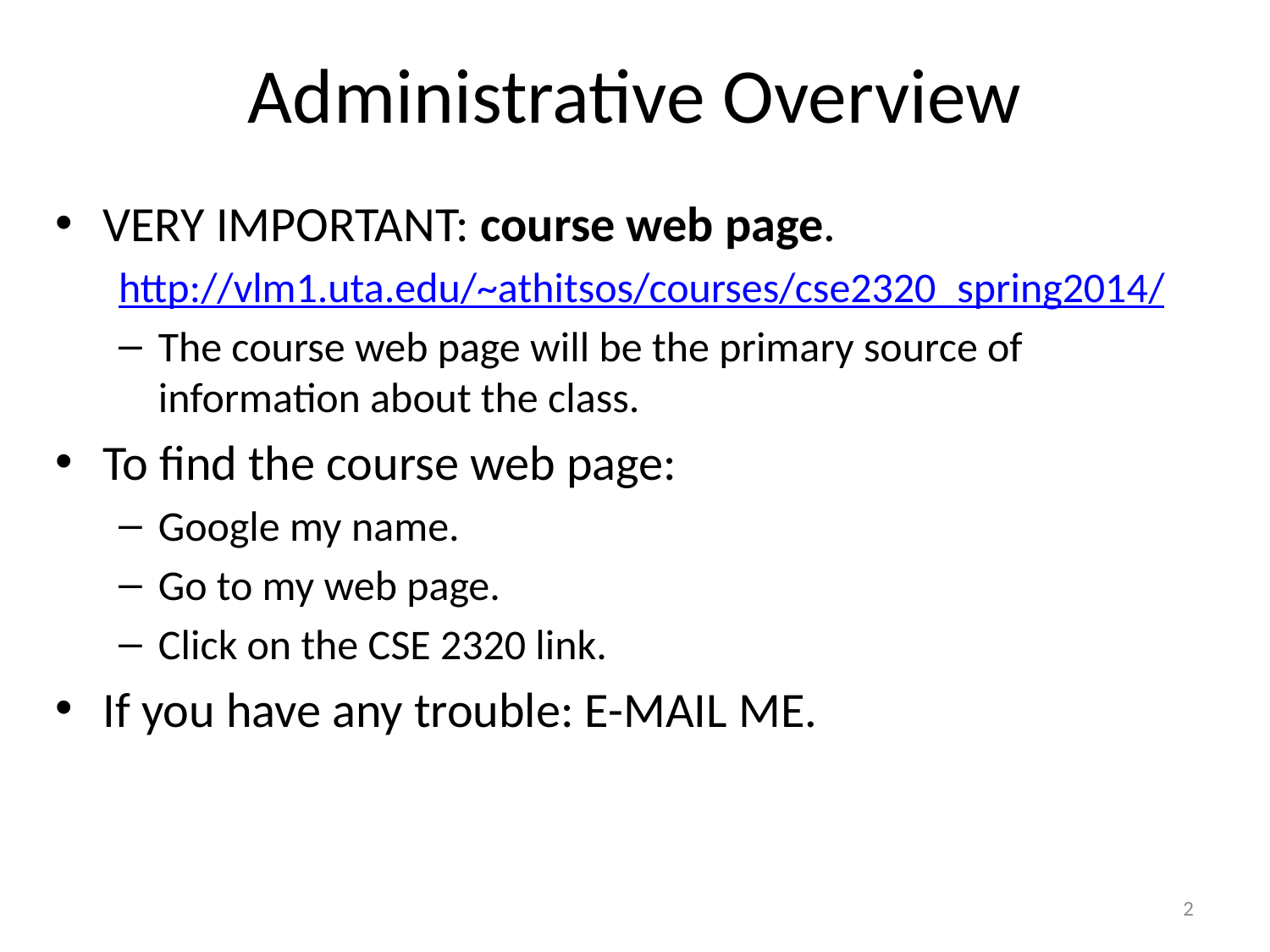

# Administrative Overview
VERY IMPORTANT: course web page.
http://vlm1.uta.edu/~athitsos/courses/cse2320_spring2014/
The course web page will be the primary source of information about the class.
To find the course web page:
Google my name.
Go to my web page.
Click on the CSE 2320 link.
If you have any trouble: E-MAIL ME.
2